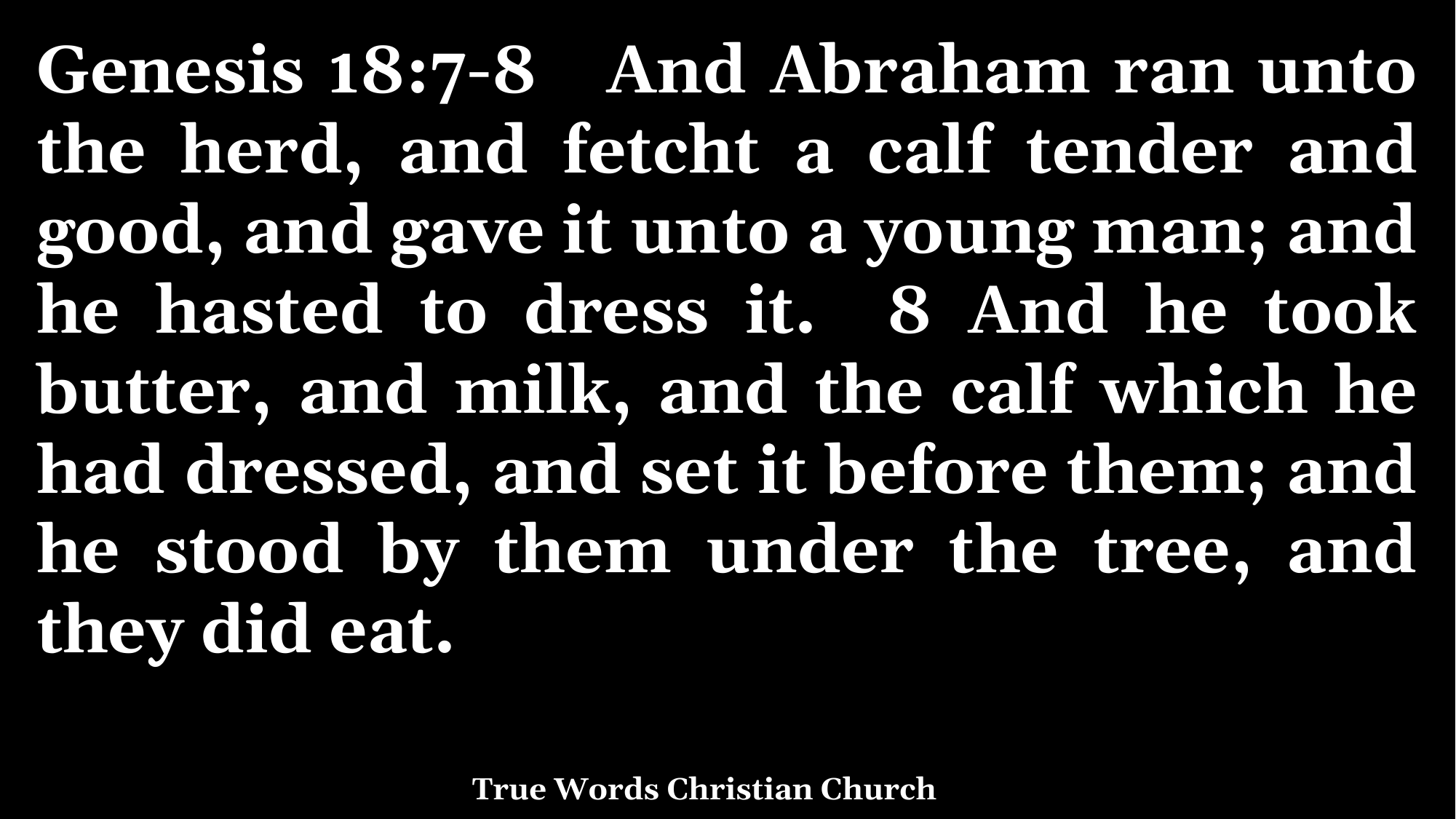

Genesis 18:7-8   And Abraham ran unto the herd, and fetcht a calf tender and good, and gave it unto a young man; and he hasted to dress it.  8 And he took butter, and milk, and the calf which he had dressed, and set it before them; and he stood by them under the tree, and they did eat.
True Words Christian Church